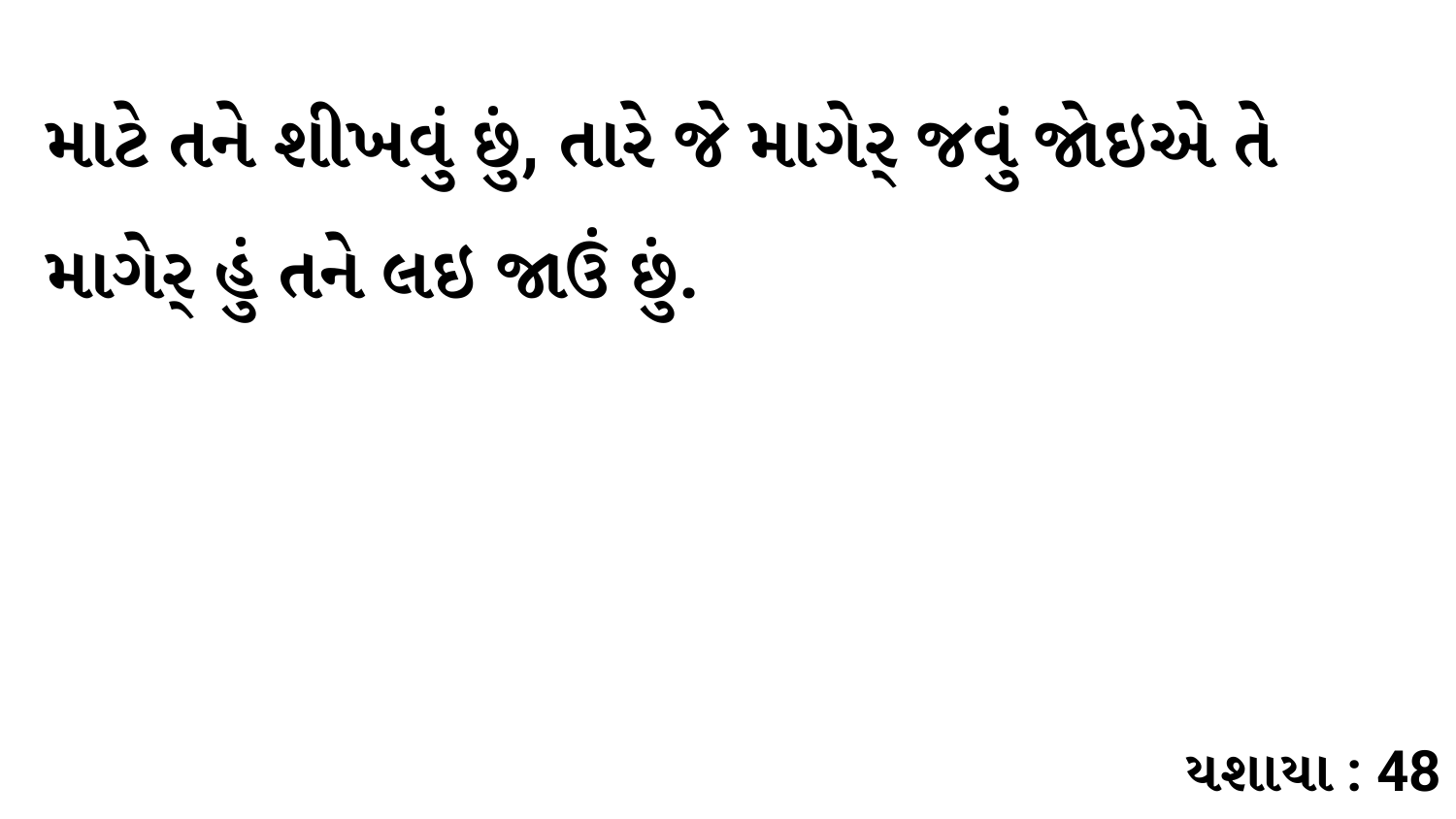

માટે તને શીખવું છું, તારે જે માગેર્ જવું જોઇએ તે માગેર્ હું તને લઇ જાઉં છું.
યશાયા : 48